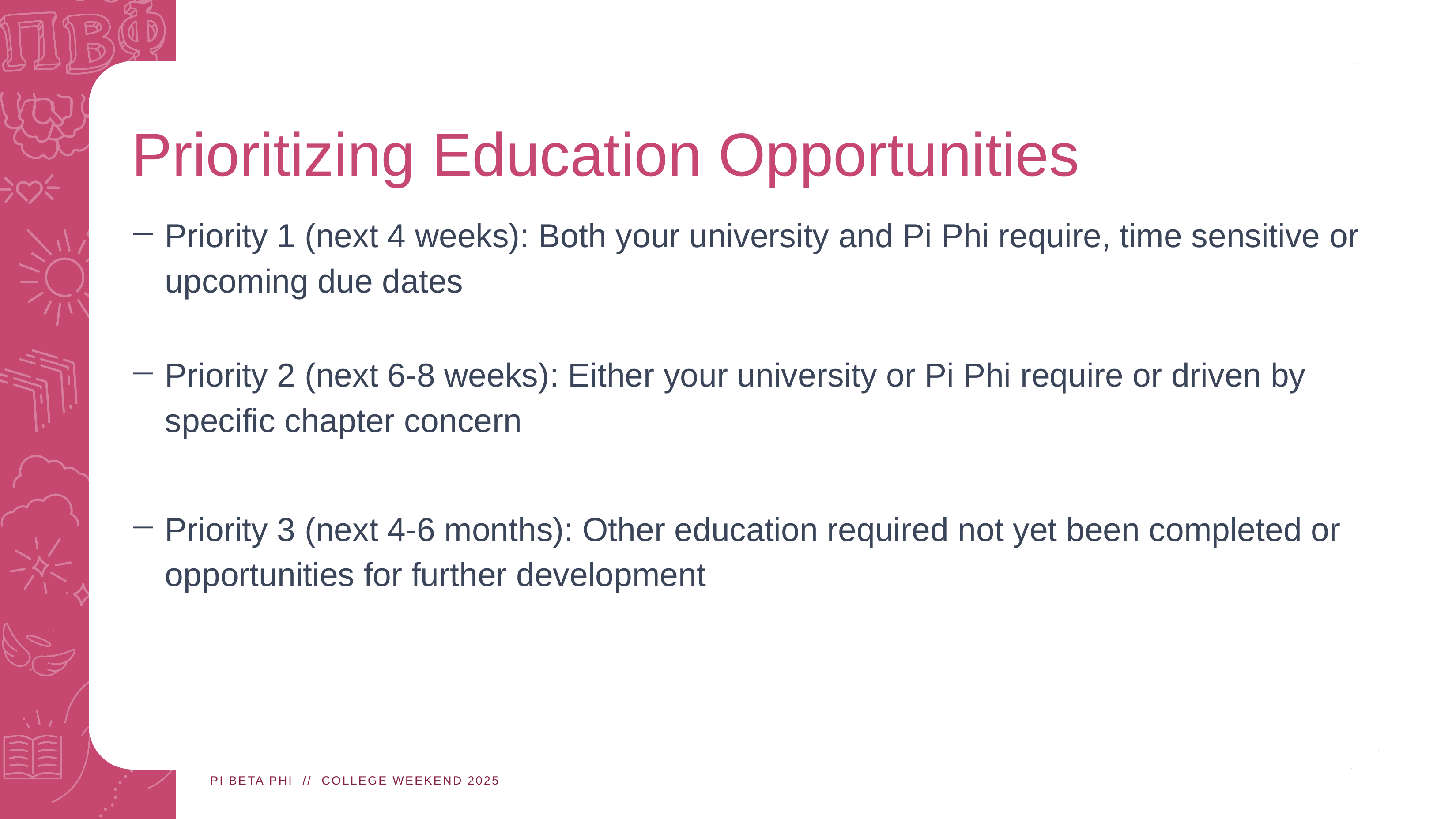

# Prioritizing Education Opportunities
Priority 1 (next 4 weeks): Both your university and Pi Phi require, time sensitive or upcoming due dates​
Priority 2 (next 6-8 weeks): Either your university or Pi Phi require or driven by specific chapter concern

Priority 3 (next 4-6 months): Other education required not yet been completed or opportunities for further development